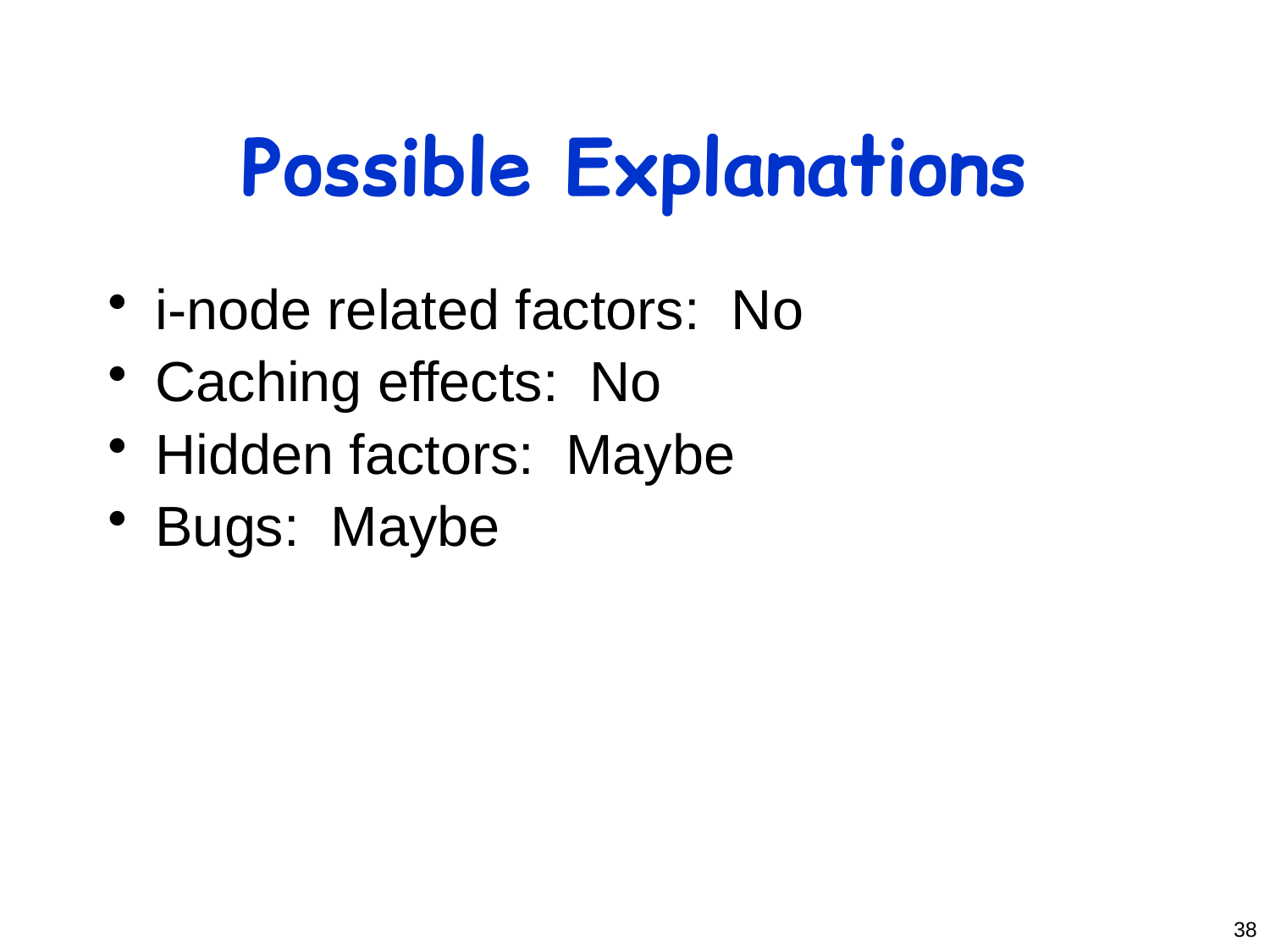

# Possible Explanations
i-node related factors:  No
Caching effects:  No
Hidden factors:  Maybe
Bugs:  Maybe
38